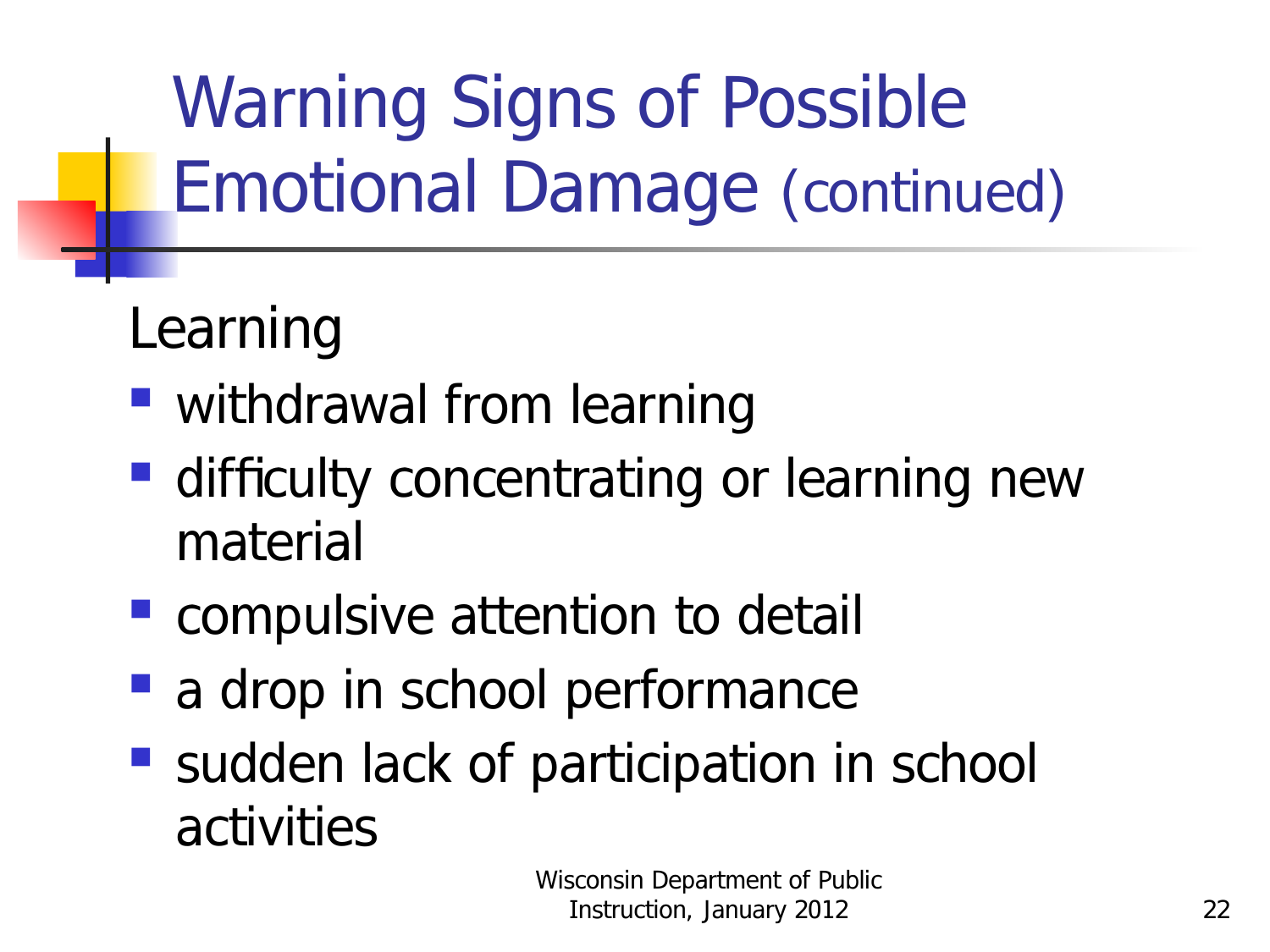

# Warning Signs of Possible Emotional Damage (continued)
Learning
withdrawal from learning
difficulty concentrating or learning new material
compulsive attention to detail
a drop in school performance
sudden lack of participation in school activities
Wisconsin Department of Public Instruction, January 2012
22